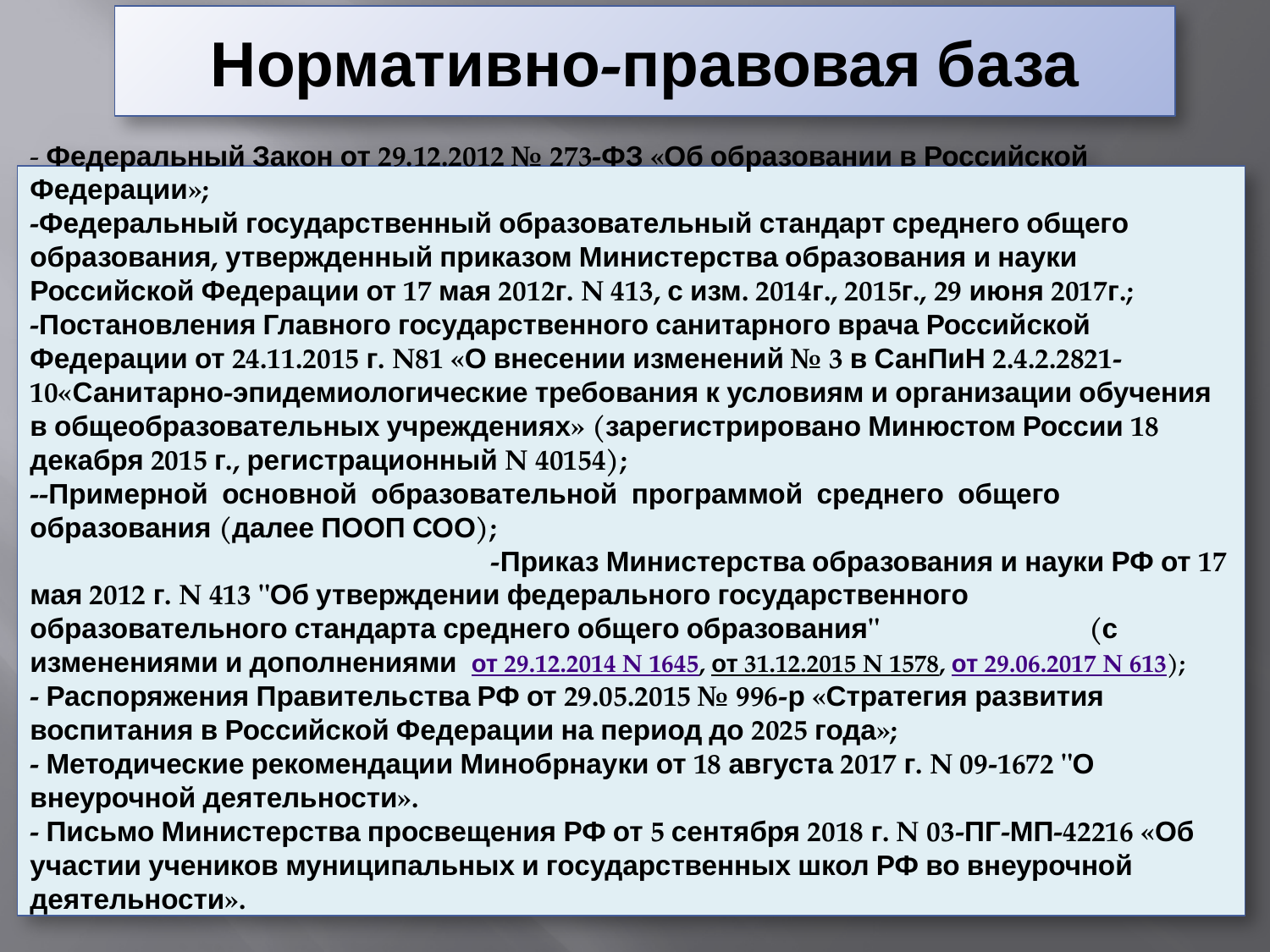

Нормативно-правовая база
- Федеральный Закон от 29.12.2012 № 273-ФЗ «Об образовании в Российской Федерации»;
-Федеральный государственный образовательный стандарт среднего общего образования, утвержденный приказом Министерства образования и науки Российской Федерации от 17 мая 2012г. N 413, с изм. 2014г., 2015г., 29 июня 2017г.;
-Постановления Главного государственного санитарного врача Российской Федерации от 24.11.2015 г. N81 «О внесении изменений № 3 в СанПиН 2.4.2.2821-10«Санитарно-эпидемиологические требования к условиям и организации обучения в общеобразовательных учреждениях» (зарегистрировано Минюстом России 18 декабря 2015 г., регистрационный N 40154);
--Примерной  основной  образовательной  программой  среднего  общего  образования (далее ПООП СОО);                                                                                                                                                                            -Приказ Министерства образования и науки РФ от 17 мая 2012 г. N 413 "Об утверждении федерального государственного образовательного стандарта среднего общего образования"                              (с изменениями и дополнениями  от 29.12.2014 N 1645, от 31.12.2015 N 1578, от 29.06.2017 N 613);
- Распоряжения Правительства РФ от 29.05.2015 № 996-р «Стратегия развития воспитания в Российской Федерации на период до 2025 года»;
- Методические рекомендации Минобрнауки от 18 августа 2017 г. N 09-1672 "О внеурочной деятельности».
- Письмо Министерства просвещения РФ от 5 сентября 2018 г. N 03-ПГ-МП-42216 «Об участии учеников муниципальных и государственных школ РФ во внеурочной деятельности».